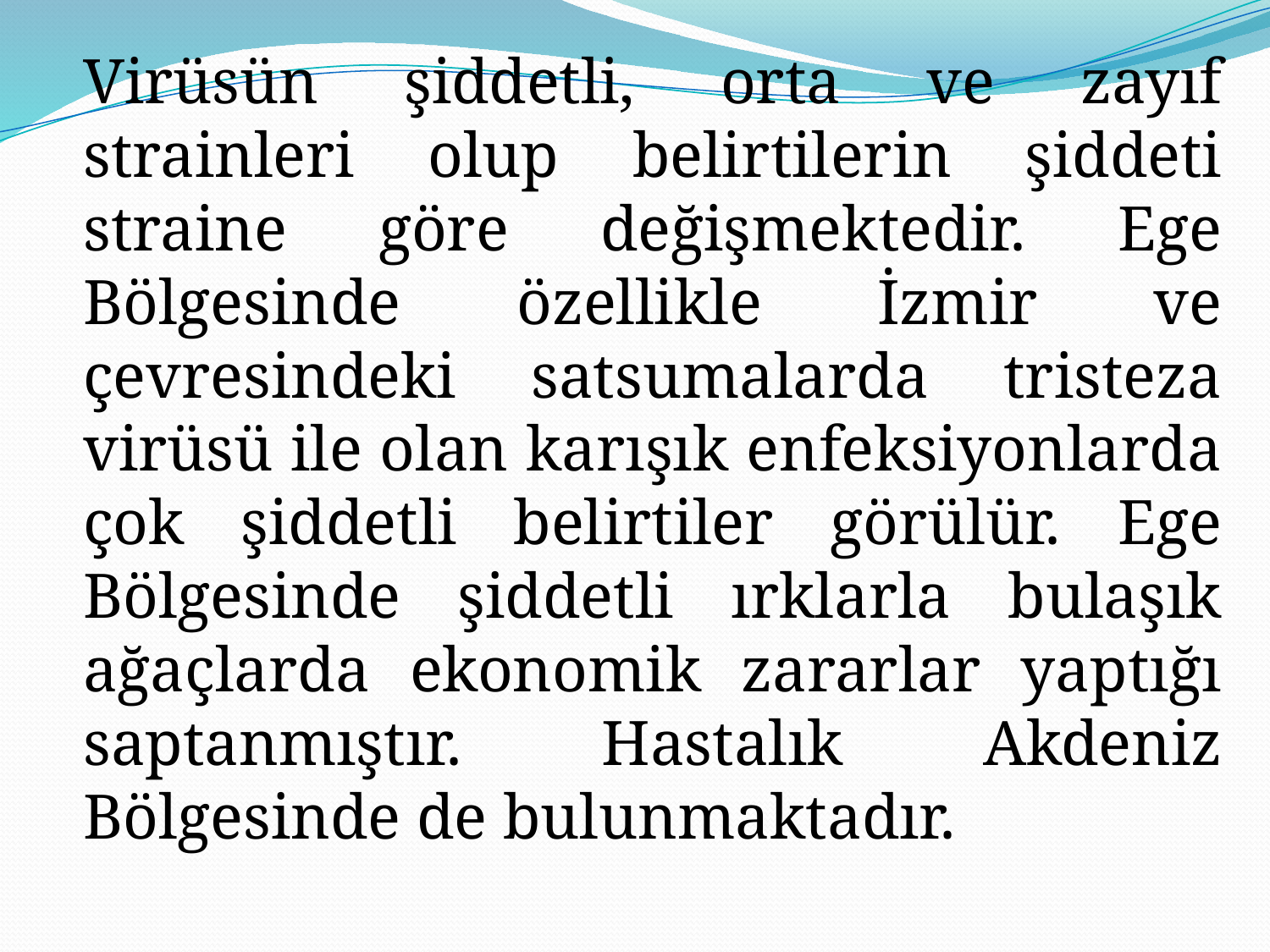

Virüsün şiddetli, orta ve zayıf strainleri olup belirtilerin şiddeti straine göre değişmektedir. Ege Bölgesinde özellikle İzmir ve çevresindeki satsumalarda tristeza virüsü ile olan karışık enfeksiyonlarda çok şiddetli belirtiler görülür. Ege Bölgesinde şiddetli ırklarla bulaşık ağaçlarda ekonomik zararlar yaptığı saptanmıştır. Hastalık Akdeniz Bölgesinde de bulunmaktadır.